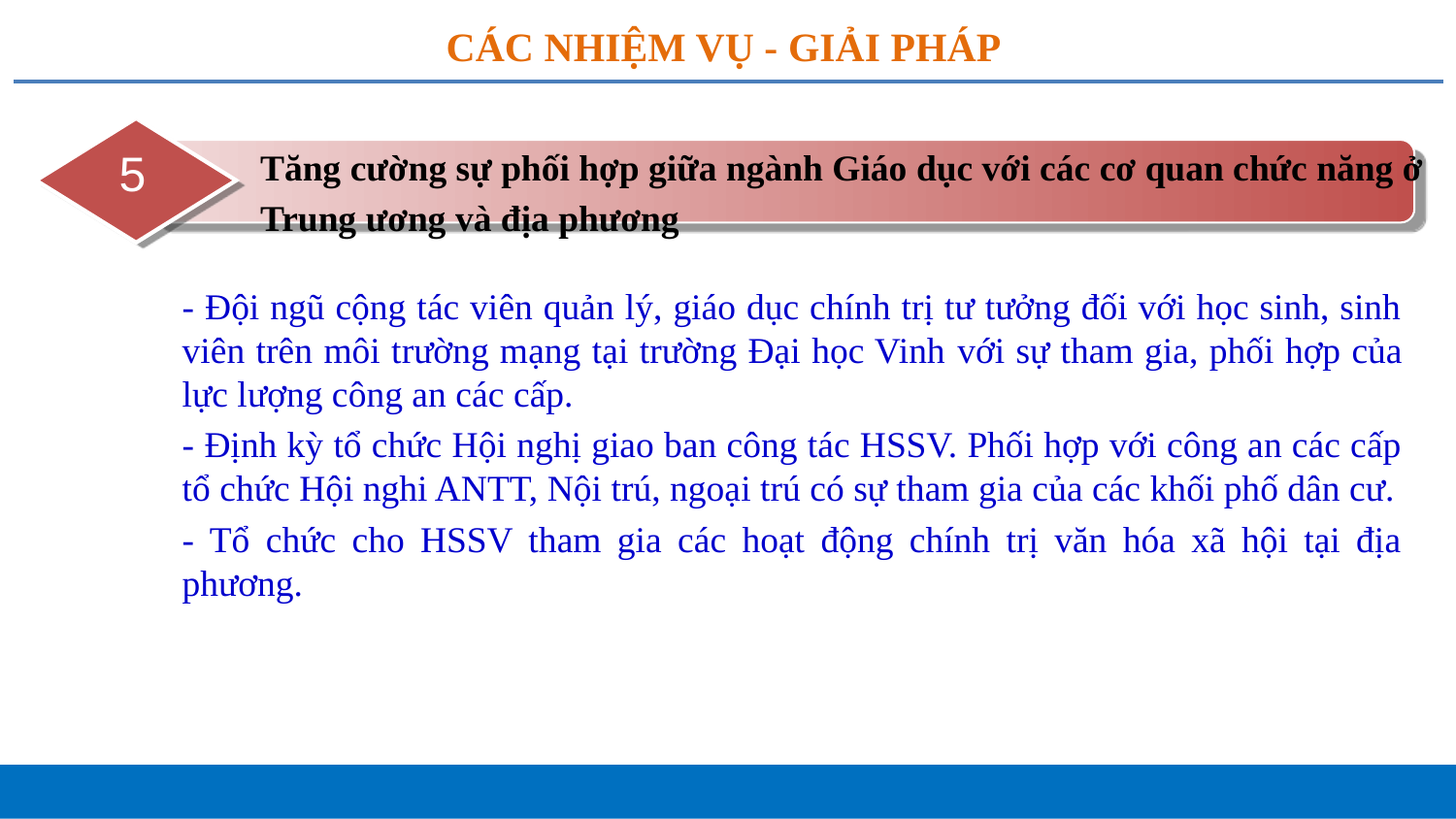

# CÁC NHIỆM VỤ - GIẢI PHÁP

5
Tăng cường sự phối hợp giữa ngành Giáo dục với các cơ quan chức năng ở
Trung ương và địa phương

- Đội ngũ cộng tác viên quản lý, giáo dục chính trị tư tưởng đối với học sinh, sinh viên trên môi trường mạng tại trường Đại học Vinh với sự tham gia, phối hợp của lực lượng công an các cấp.
- Định kỳ tổ chức Hội nghị giao ban công tác HSSV. Phối hợp với công an các cấp tổ chức Hội nghi ANTT, Nội trú, ngoại trú có sự tham gia của các khối phố dân cư.
- Tổ chức cho HSSV tham gia các hoạt động chính trị văn hóa xã hội tại địa phương.